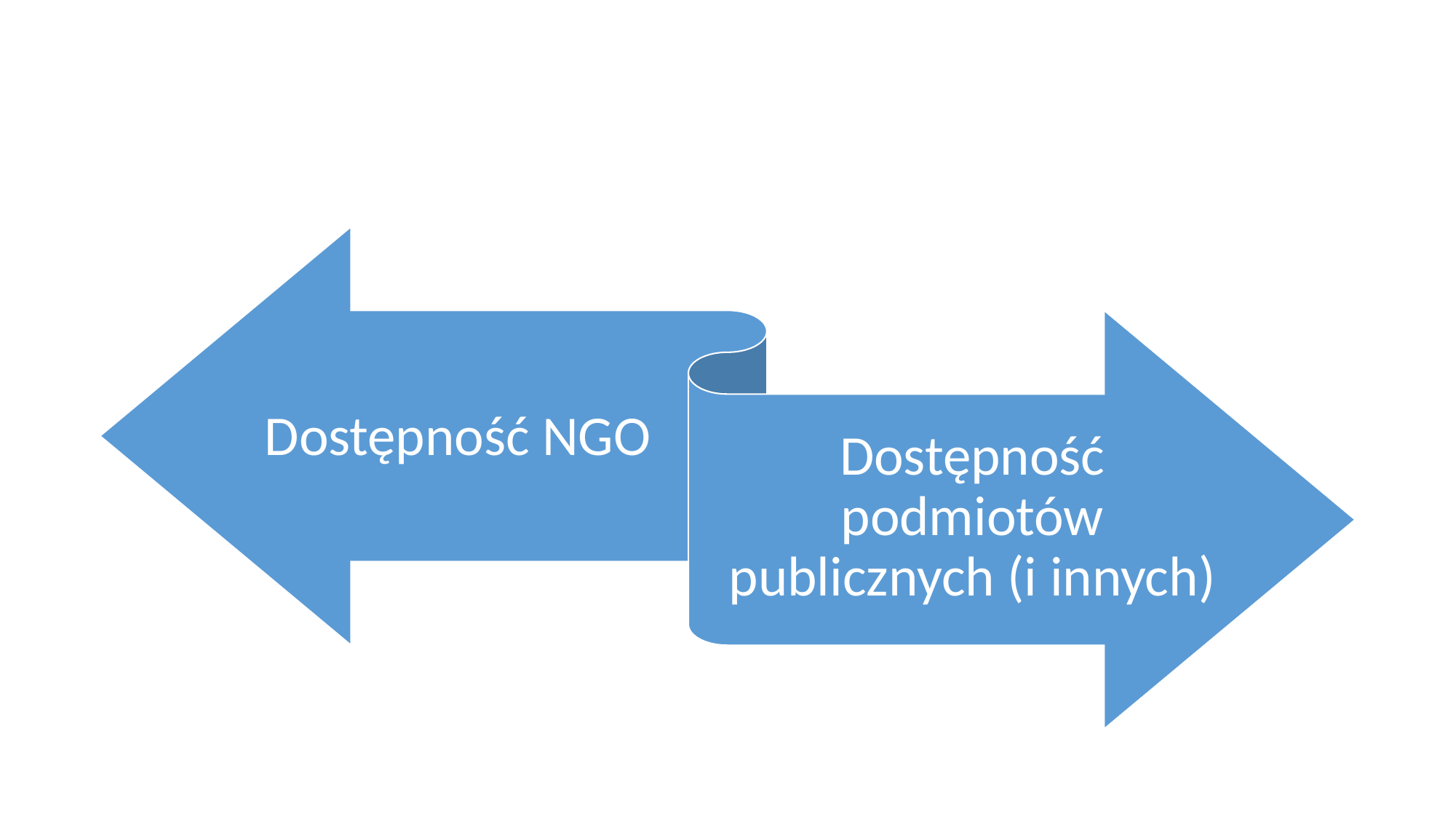

#
Dostępność NGO
Dostępność podmiotów publicznych (i innych)